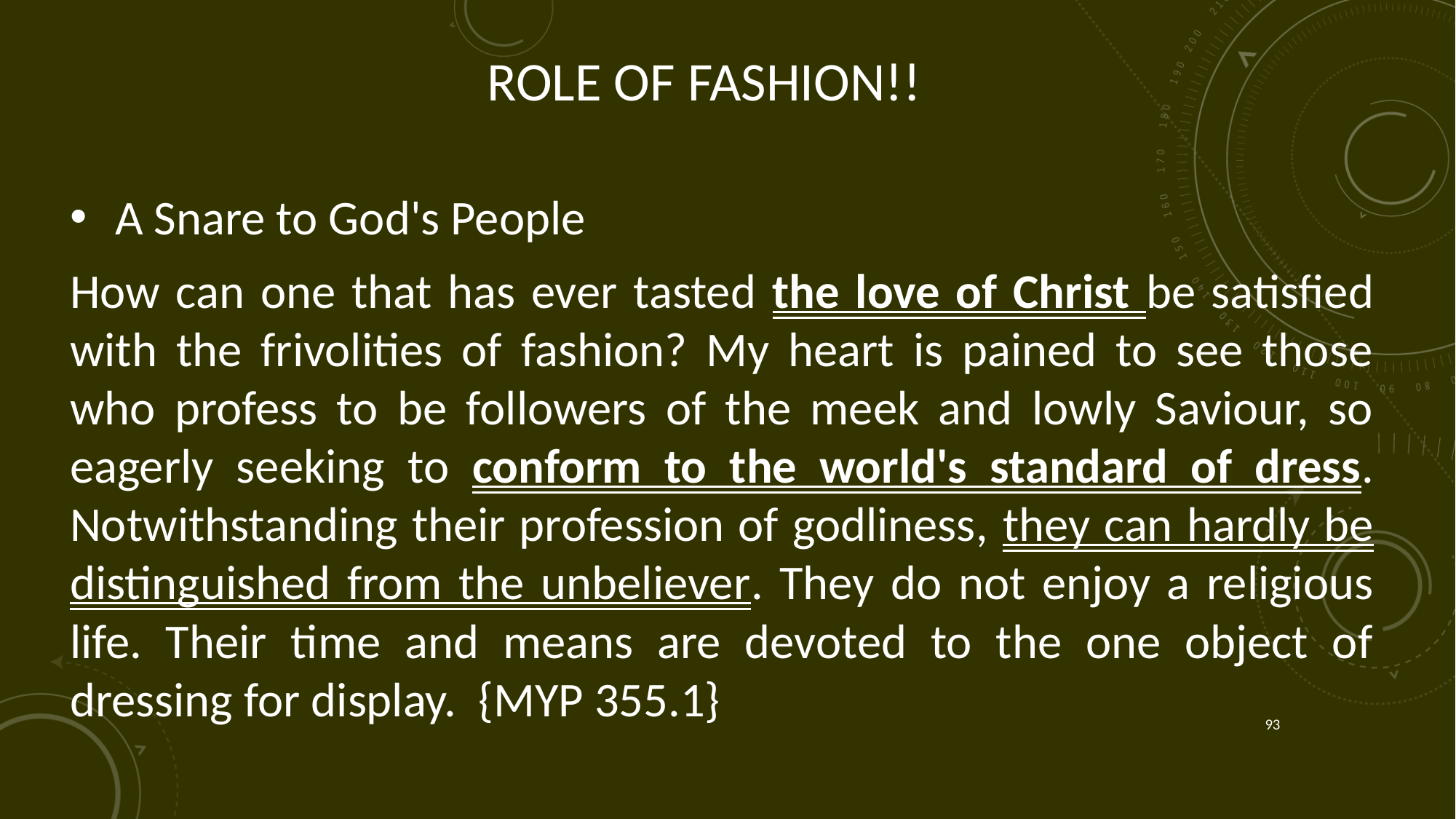

# Role of fashion!!
 A Snare to God's People
How can one that has ever tasted the love of Christ be satisfied with the frivolities of fashion? My heart is pained to see those who profess to be followers of the meek and lowly Saviour, so eagerly seeking to conform to the world's standard of dress. Notwithstanding their profession of godliness, they can hardly be distinguished from the unbeliever. They do not enjoy a religious life. Their time and means are devoted to the one object of dressing for display.  {MYP 355.1}
93